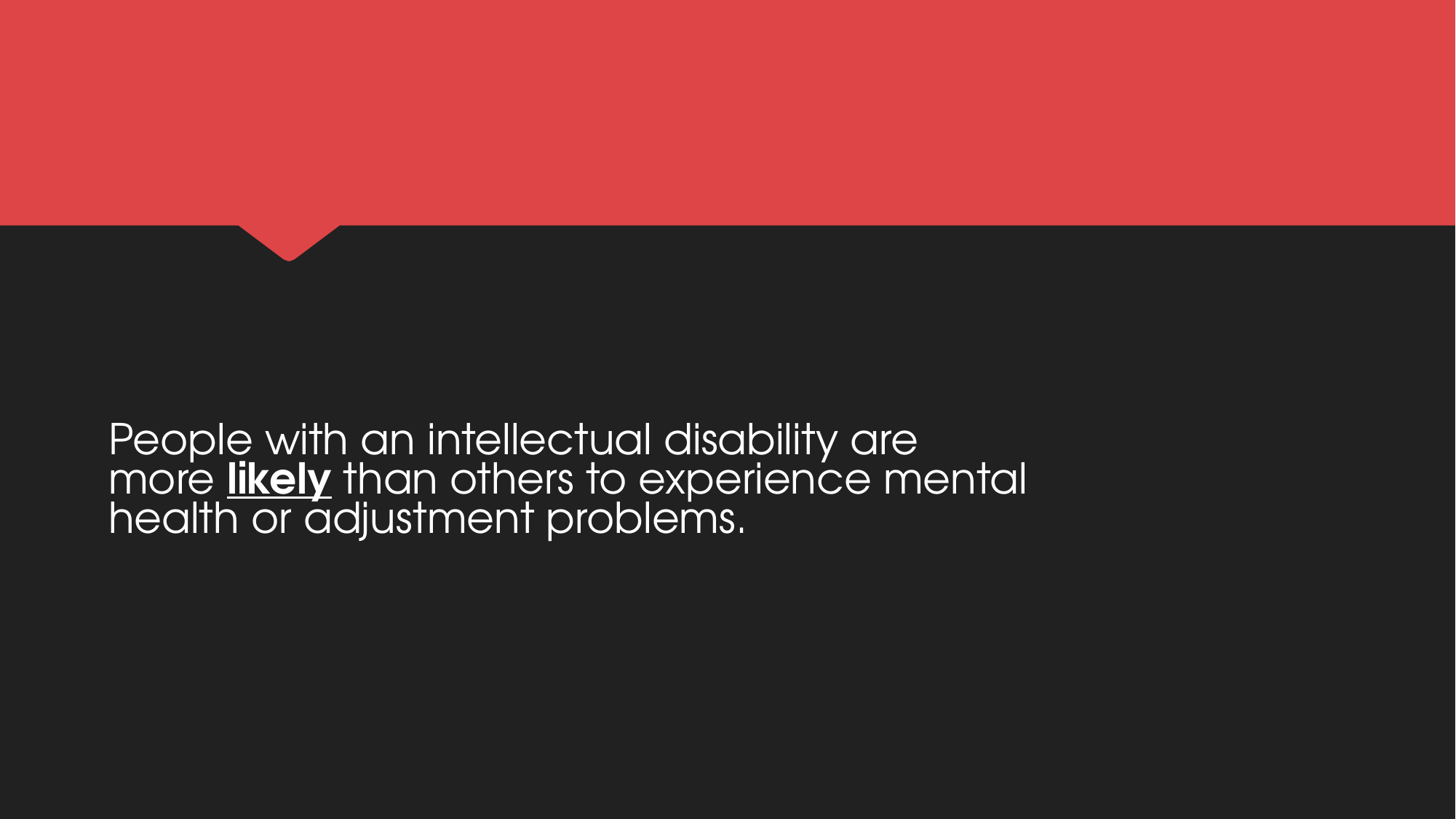

People with an intellectual disability are more likely than others to experience mental health or adjustment problems.